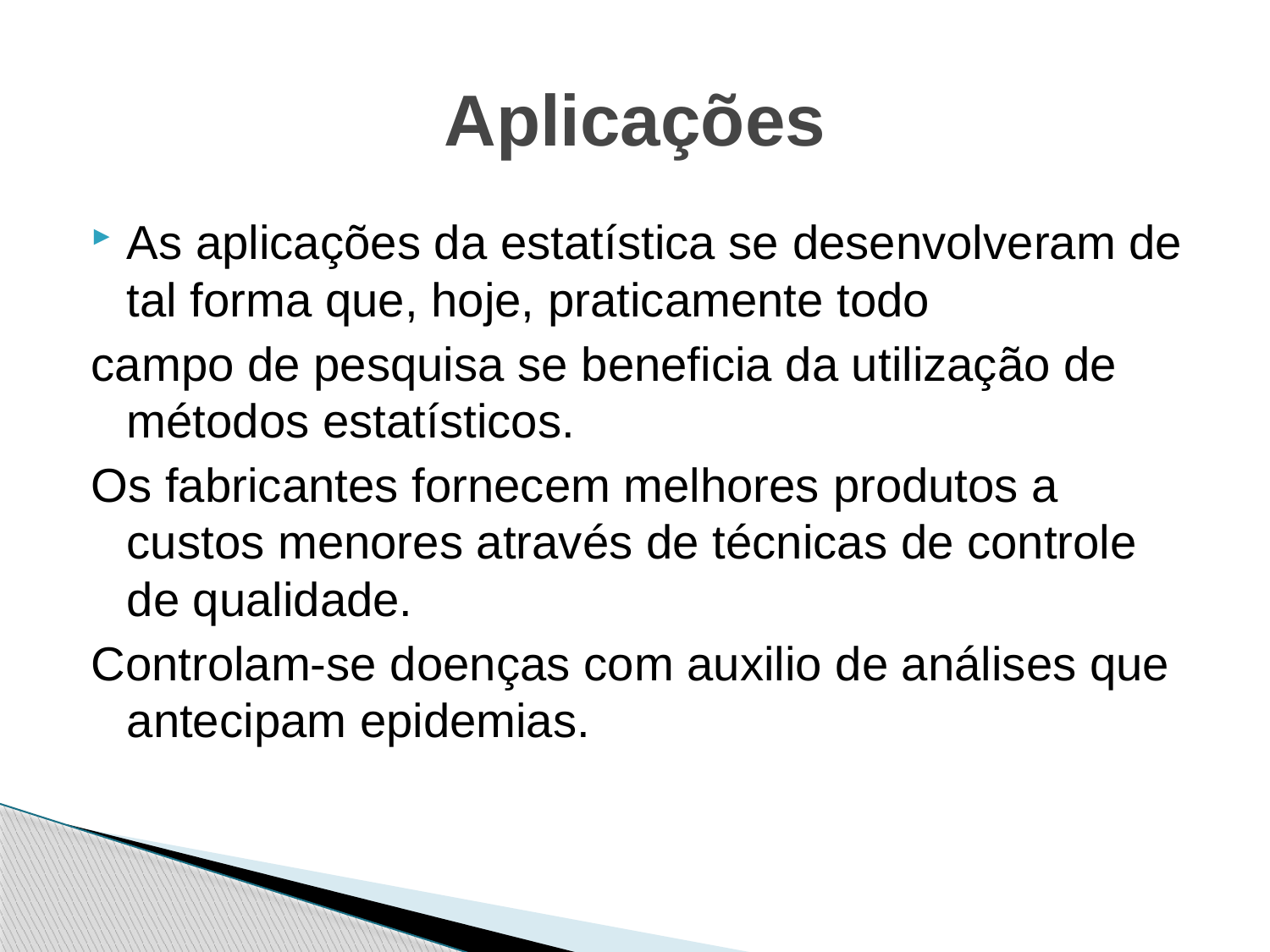

# Aplicações
As aplicações da estatística se desenvolveram de tal forma que, hoje, praticamente todo
campo de pesquisa se beneficia da utilização de métodos estatísticos.
Os fabricantes fornecem melhores produtos a custos menores através de técnicas de controle de qualidade.
Controlam-se doenças com auxilio de análises que antecipam epidemias.